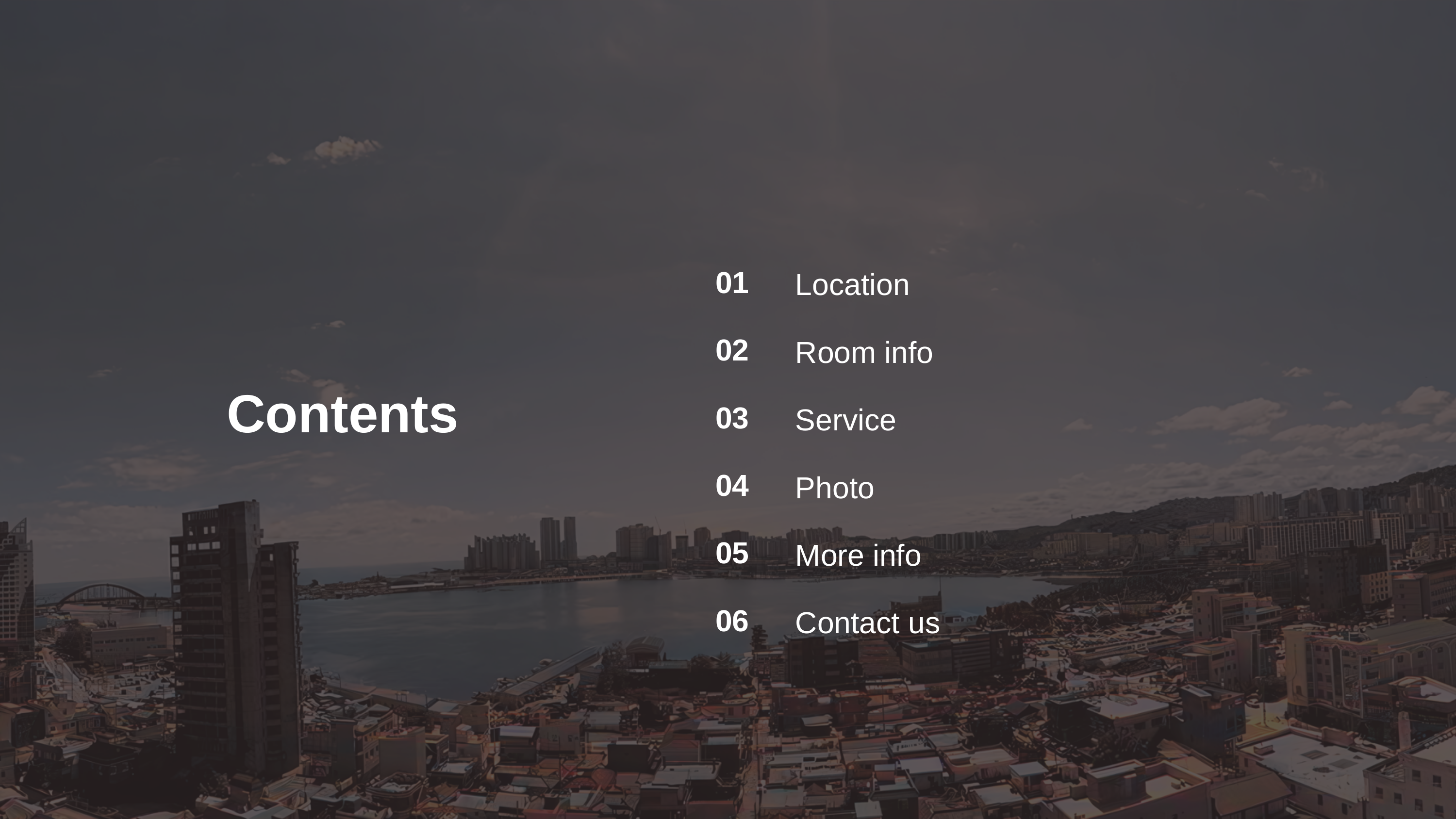

01
02
03
04
05
06
Location
Room info
Service
Photo
More info
Contact us
Contents